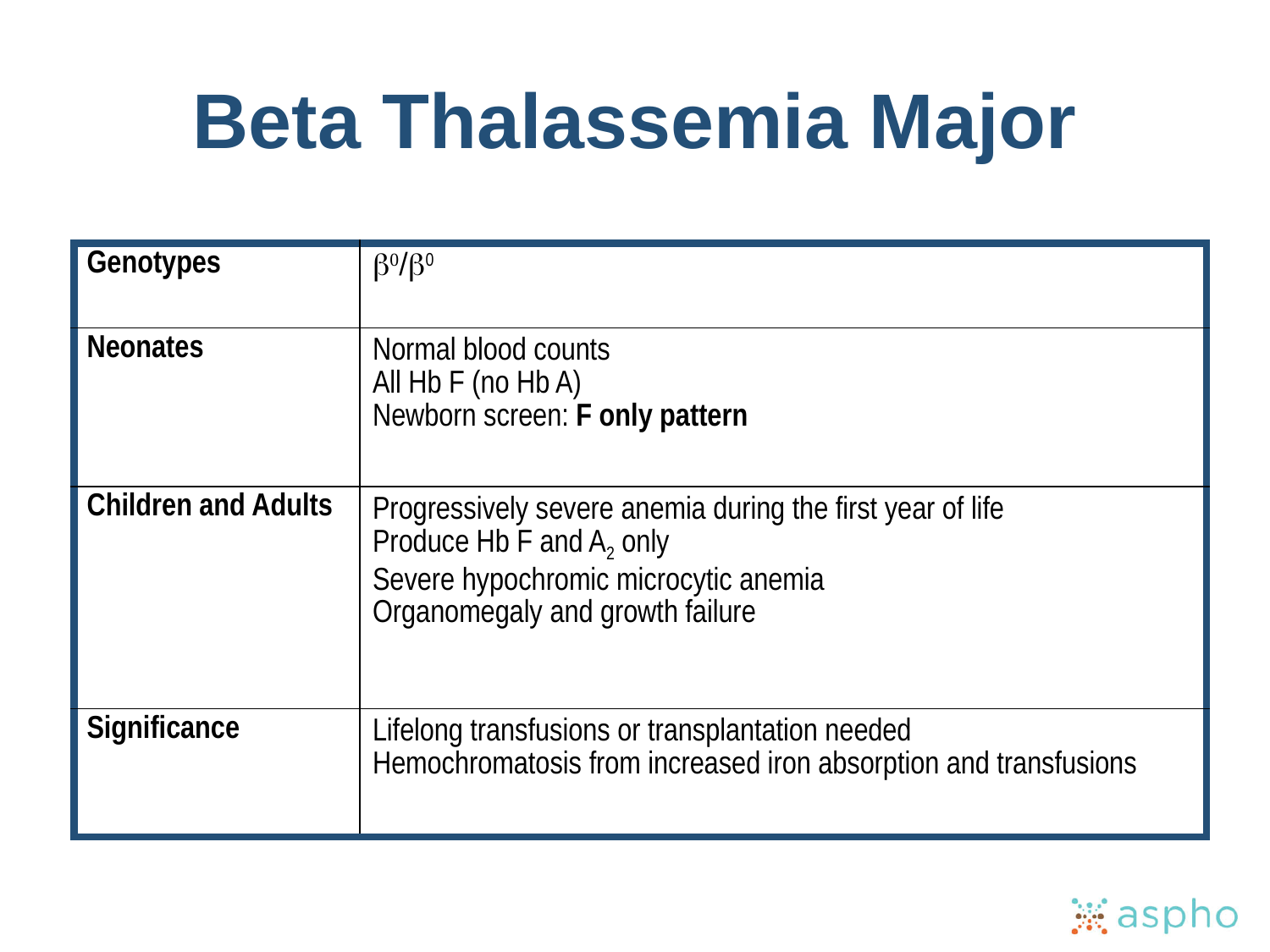

# Beta Thalassemia Major
| Genotypes | β0/β0 |
| --- | --- |
| Neonates | Normal blood counts All Hb F (no Hb A) Newborn screen: F only pattern |
| Children and Adults | Progressively severe anemia during the first year of life Produce Hb F and A2 only Severe hypochromic microcytic anemia Organomegaly and growth failure |
| Significance | Lifelong transfusions or transplantation needed Hemochromatosis from increased iron absorption and transfusions |